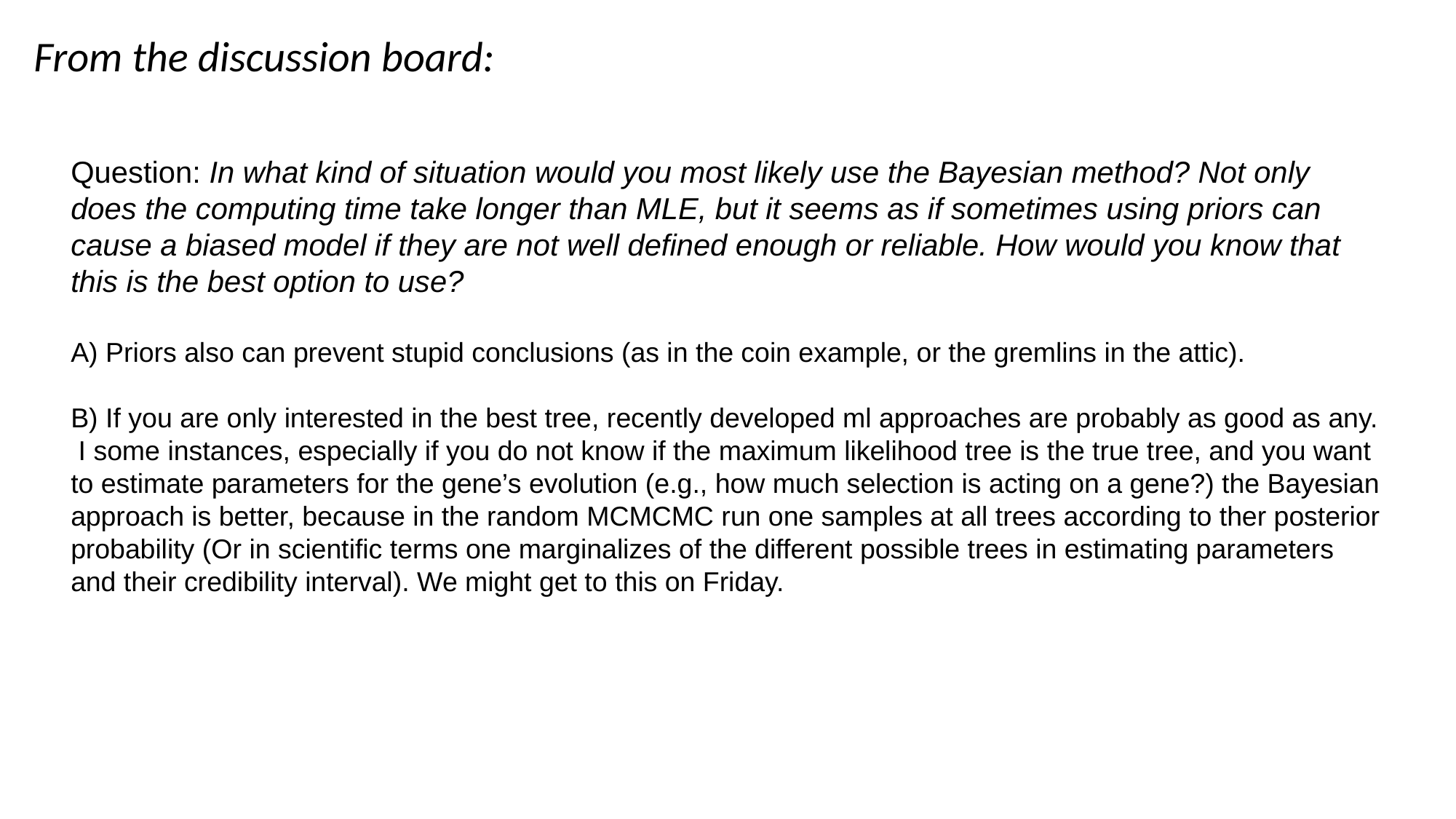

From the discussion board:
Question: In what kind of situation would you most likely use the Bayesian method? Not only does the computing time take longer than MLE, but it seems as if sometimes using priors can cause a biased model if they are not well defined enough or reliable. How would you know that this is the best option to use?

A) Priors also can prevent stupid conclusions (as in the coin example, or the gremlins in the attic).

B) If you are only interested in the best tree, recently developed ml approaches are probably as good as any.  I some instances, especially if you do not know if the maximum likelihood tree is the true tree, and you want to estimate parameters for the gene’s evolution (e.g., how much selection is acting on a gene?) the Bayesian approach is better, because in the random MCMCMC run one samples at all trees according to ther posterior probability (Or in scientific terms one marginalizes of the different possible trees in estimating parameters and their credibility interval). We might get to this on Friday.